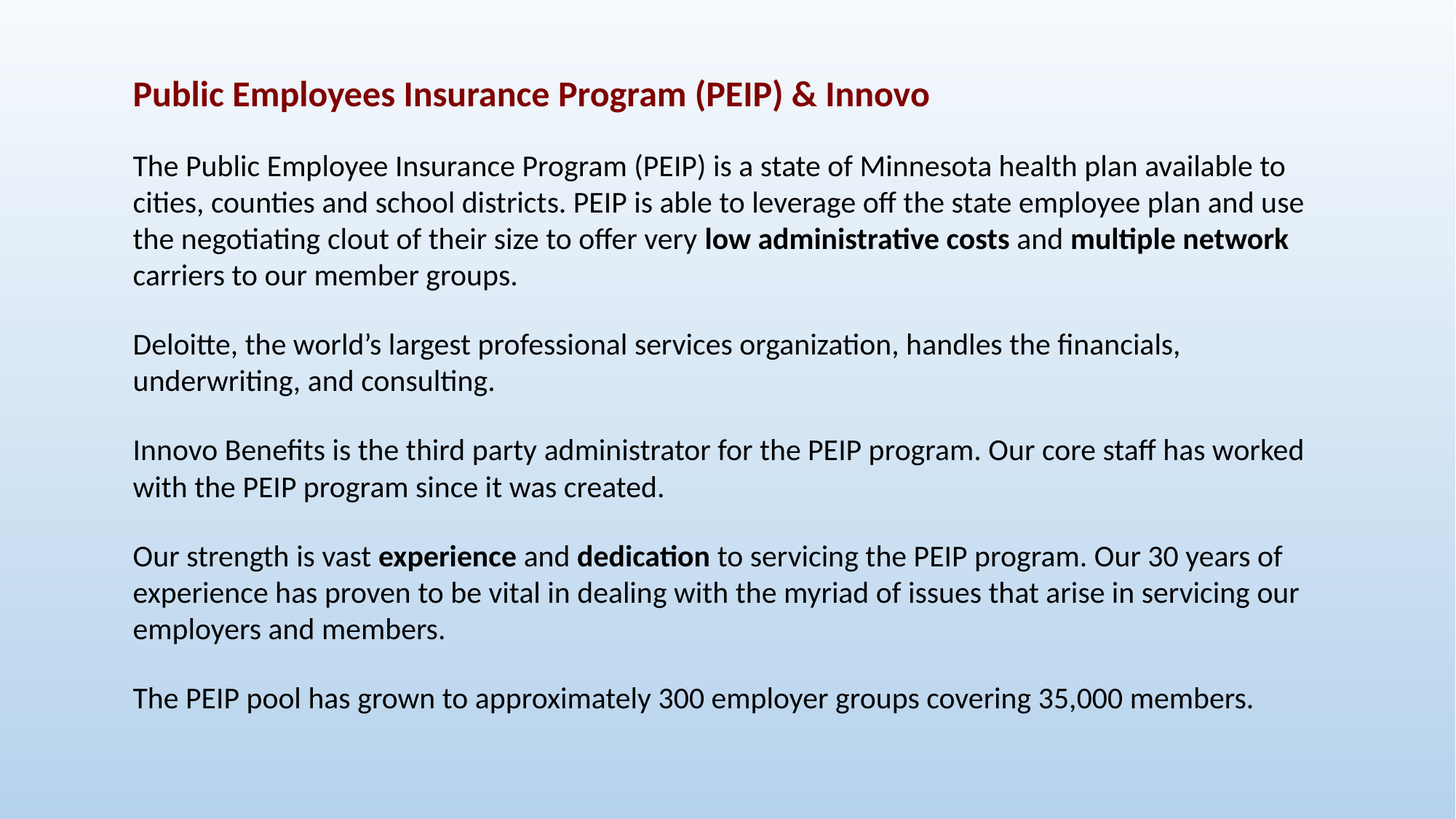

Public Employees Insurance Program (PEIP) & Innovo

The Public Employee Insurance Program (PEIP) is a state of Minnesota health plan available to cities, counties and school districts. PEIP is able to leverage off the state employee plan and use the negotiating clout of their size to offer very low administrative costs and multiple network carriers to our member groups.

Deloitte, the world’s largest professional services organization, handles the financials, underwriting, and consulting.

Innovo Benefits is the third party administrator for the PEIP program. Our core staff has worked with the PEIP program since it was created.

Our strength is vast experience and dedication to servicing the PEIP program. Our 30 years of experience has proven to be vital in dealing with the myriad of issues that arise in servicing our employers and members.

The PEIP pool has grown to approximately 300 employer groups covering 35,000 members.